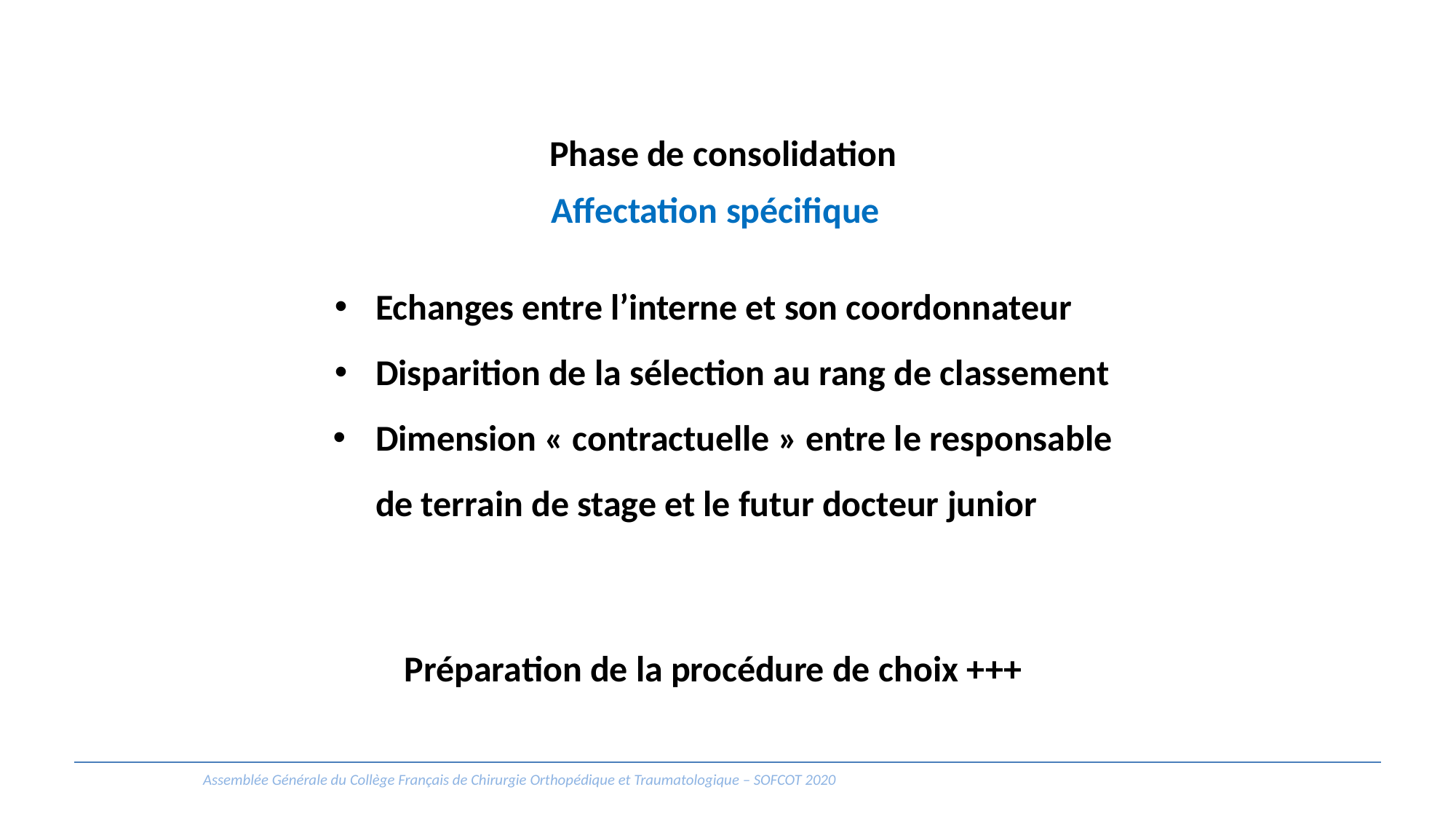

Phase de consolidation
Affectation spécifique

Echanges entre l’interne et son coordonnateur
Disparition de la sélection au rang de classement
Dimension « contractuelle » entre le responsable  de terrain de stage et le futur docteur junior
Préparation de la procédure de choix +++